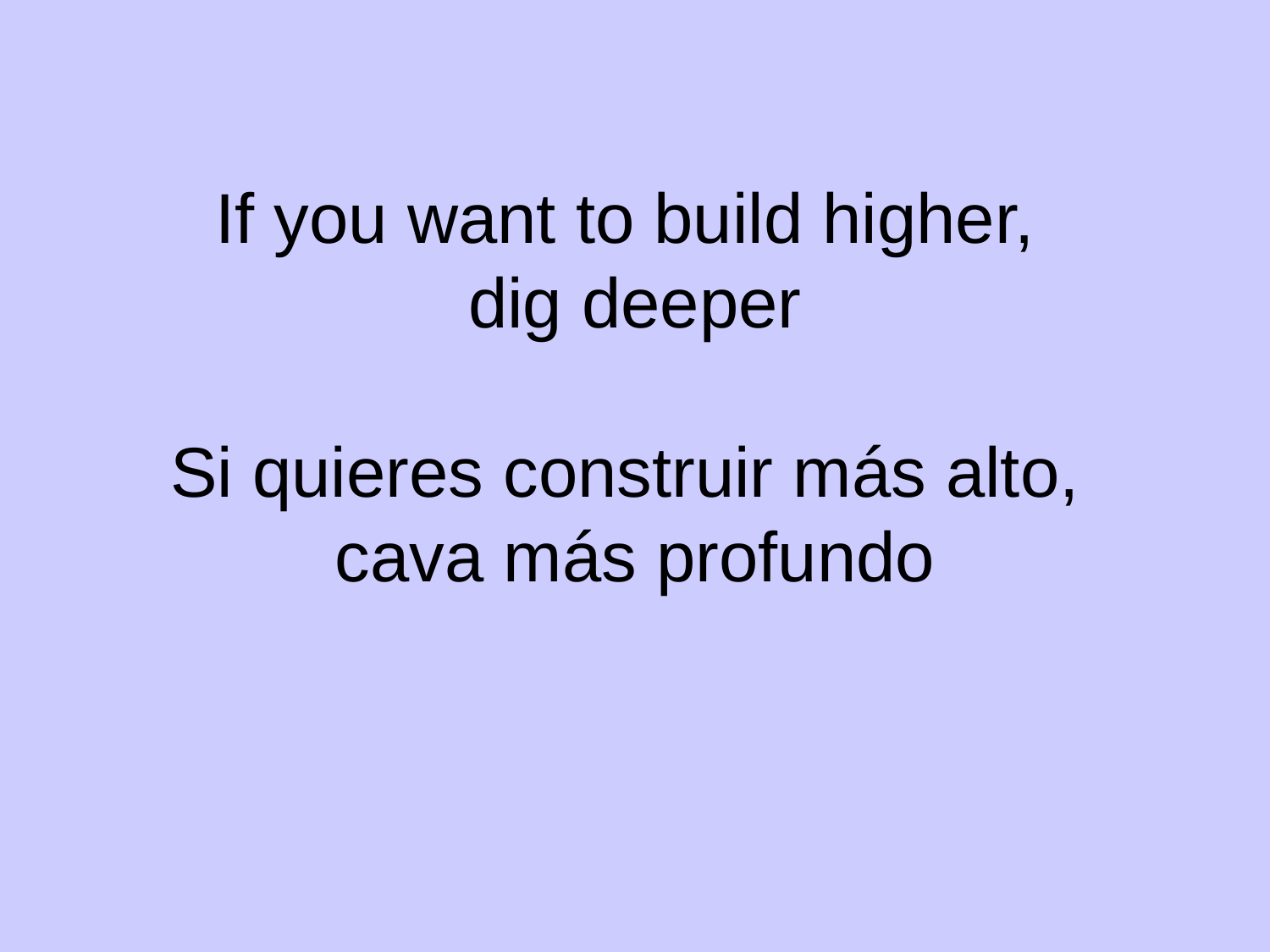

# If you want to build higher, dig deeper Si quieres construir más alto, cava más profundo